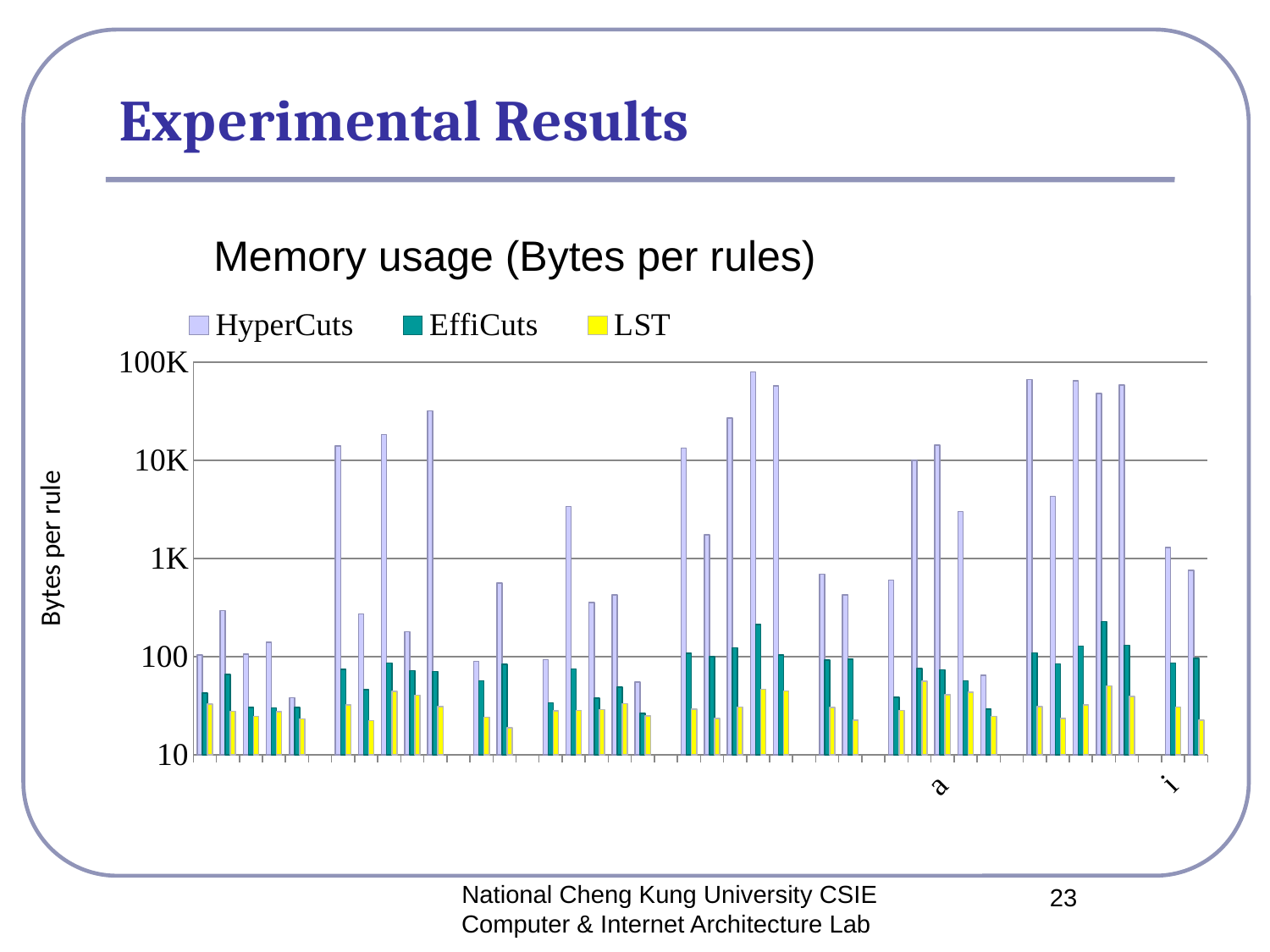

# Experimental Results
Memory usage (Bytes per rules)

### Chart

| Category |  |  |  |
|---|---|---|---|
|  | 104.05 | 42.69000000000001 | 32.870000000000005 |
|  | 296.14000000000016 | 66.51 | 27.87 |
| acl 1K | 106.83 | 30.49 | 24.85 |
|  | 141.33 | 30.15000000000001 | 27.61000000000001 |
|  | 38.309999999999995 | 30.39 | 23.41999999999999 |
|  | None | None | None |
|  | 13995.210000000005 | 74.25 | 32.300000000000004 |
|  | 274.19 | 46.379999999999995 | 22.35 |
| fw 1K | 18339.16 | 86.54 | 44.68 |
|  | 180.1875 | 72.72 | 40.58 |
|  | 32162.32 | 71.16 | 31.24 |
|  | None | None | None |
| ipc 1K | 90.36999999999999 | 57.309999999999995 | 24.38 |
|  | 566.17 | 84.28 | 18.91 |
|  | None | None | None |
|  | 94.05 | 33.879999999999995 | 28.31000000000001 |
|  | 3398.3100000000013 | 75.27 | 28.56 |
| acl 5K | 357.3 | 37.980000000000004 | 29.15000000000001 |
|  | 426.84000000000015 | 49.23000000000001 | 33.410000000000004 |
|  | 55.25 | 26.68 | 25.03 |
|  | None | None | None |
|  | 13385.730000000005 | 109.08 | 29.25999999999999 |
|  | 1758.6 | 99.99000000000002 | 23.59 |
| fw 5K | 27218.42000000001 | 123.58 | 30.97 |
|  | 80220.36 | 212.3 | 46.56 |
|  | 57253.54 | 104.75 | 44.97 |
|  | None | None | None |
| ipc 5K | 696.49 | 92.63 | 30.54 |
|  | 427.61 | 95.09 | 22.71 |
|  | None | None | None |
|  | 603.9599999999997 | 38.56 | 28.41999999999999 |
|  | 10009.379999999988 | 75.83 | 56.27 |
| acl 10K | 14416.92 | 73.78 | 41.02 |
|  | 3022.04 | 56.8 | 43.57 |
|  | 65.07 | 29.25 | 24.87 |
|  | None | None | None |
|  | 67052.32 | 110.04 | 31.05 |
|  | 4337.05 | 85.03 | 23.66 |
| fw 10K | 64678.49 | 129.17 | 32.57 |
|  | 48266.58 | 229.20999999999998 | 50.65 |
|  | 58463.8 | 131.75 | 39.5 |
|  | None | None | None |
| ipc 10K | 1304.1699999999998 | 86.2 | 30.74 |
National Cheng Kung University CSIE Computer & Internet Architecture Lab
23